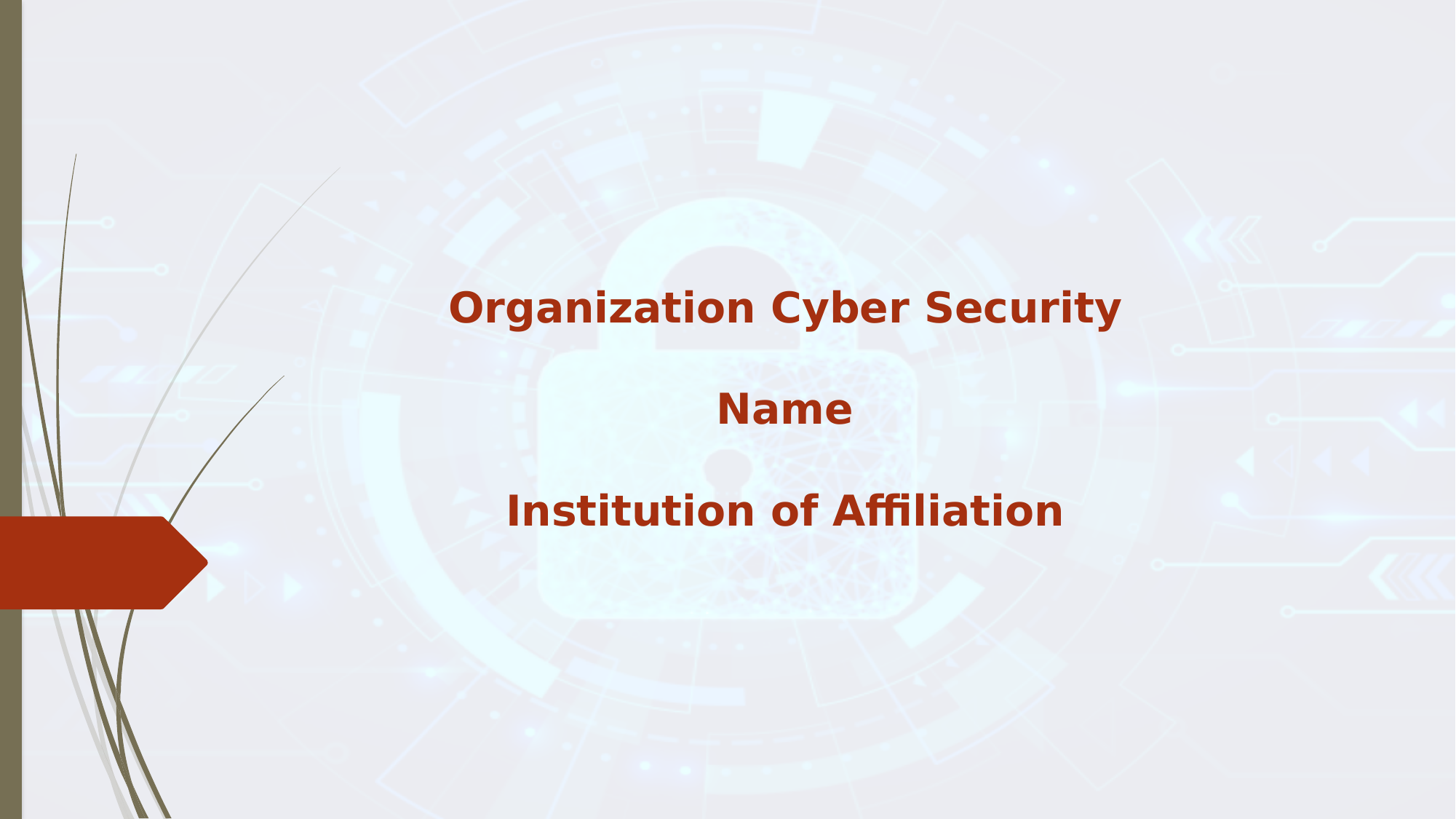

# Organization Cyber Security Name Institution of Affiliation